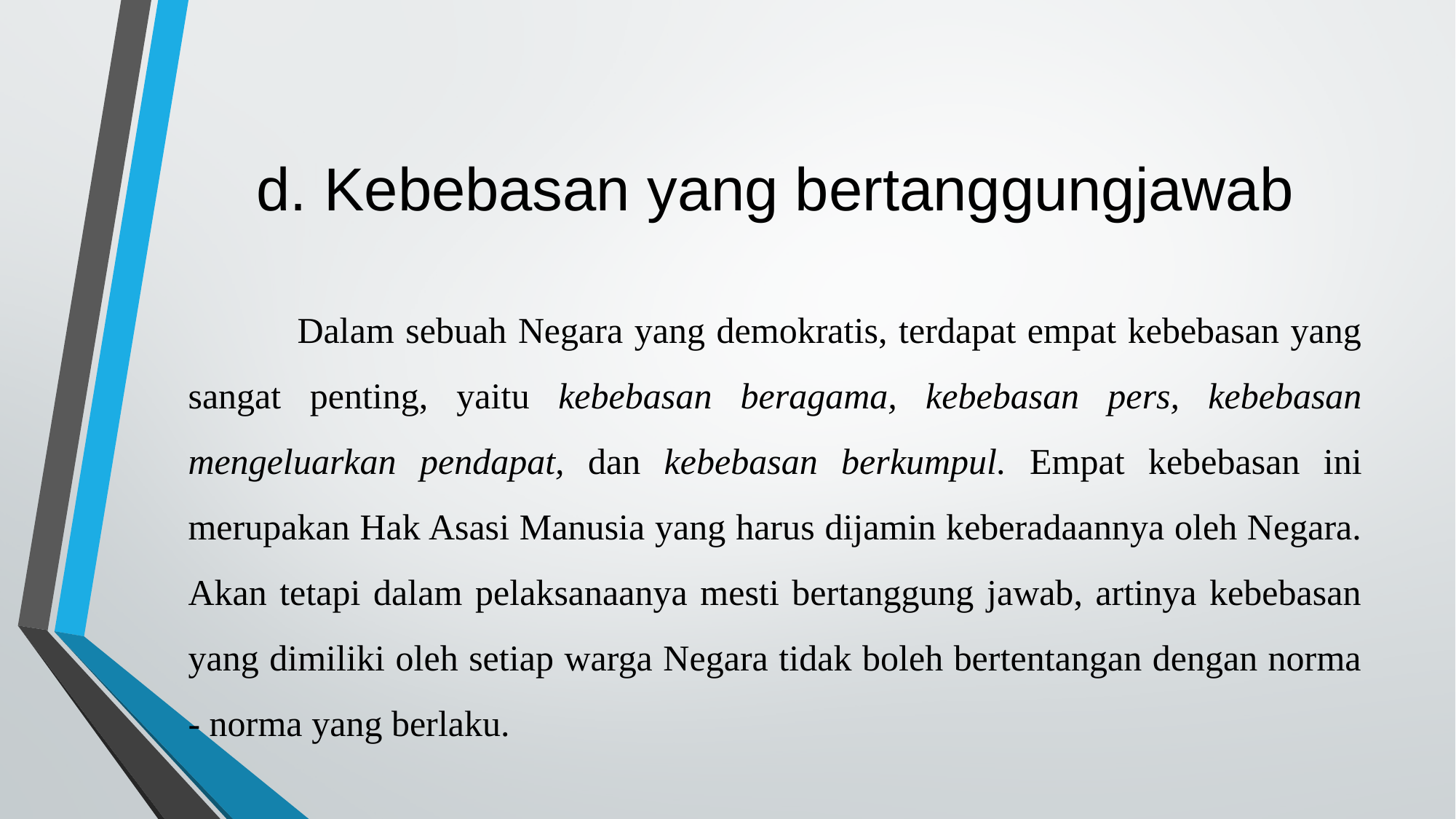

# d. Kebebasan yang bertanggungjawab
	Dalam sebuah Negara yang demokratis, terdapat empat kebebasan yang sangat penting, yaitu kebebasan beragama, kebebasan pers, kebebasan mengeluarkan pendapat, dan kebebasan berkumpul. Empat kebebasan ini merupakan Hak Asasi Manusia yang harus dijamin keberadaannya oleh Negara. Akan tetapi dalam pelaksanaanya mesti bertanggung jawab, artinya kebebasan yang dimiliki oleh setiap warga Negara tidak boleh bertentangan dengan norma - norma yang berlaku.